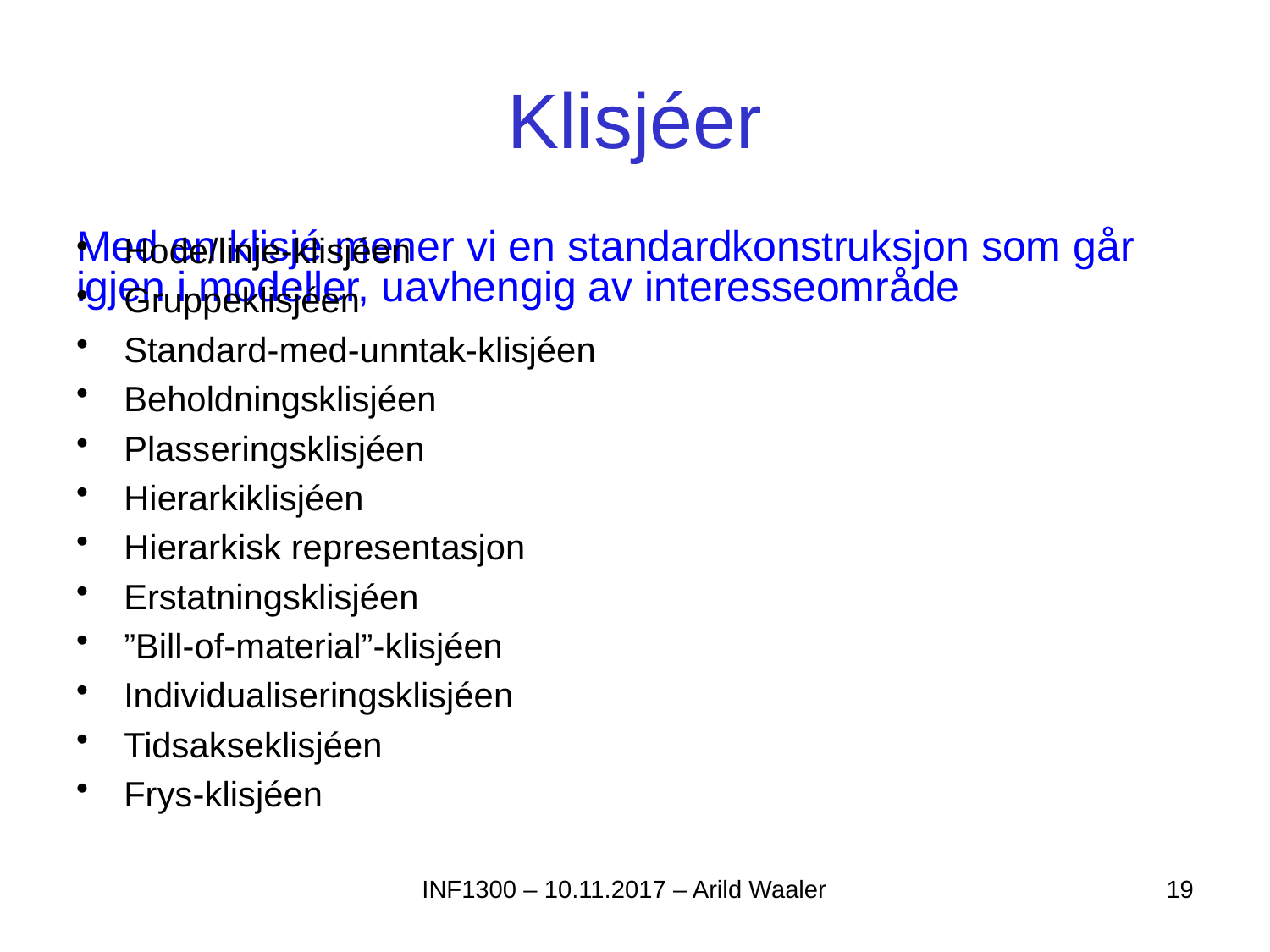

# Klisjéer
Med en klisjé mener vi en standardkonstruksjon som går igjen i modeller, uavhengig av interesseområde
Hode/linje-klisjéen
Gruppeklisjéen
Standard-med-unntak-klisjéen
Beholdningsklisjéen
Plasseringsklisjéen
Hierarkiklisjéen
Hierarkisk representasjon
Erstatningsklisjéen
”Bill-of-material”-klisjéen
Individualiseringsklisjéen
Tidsakseklisjéen
Frys-klisjéen

INF1300 – 10.11.2017 – Arild Waaler
19